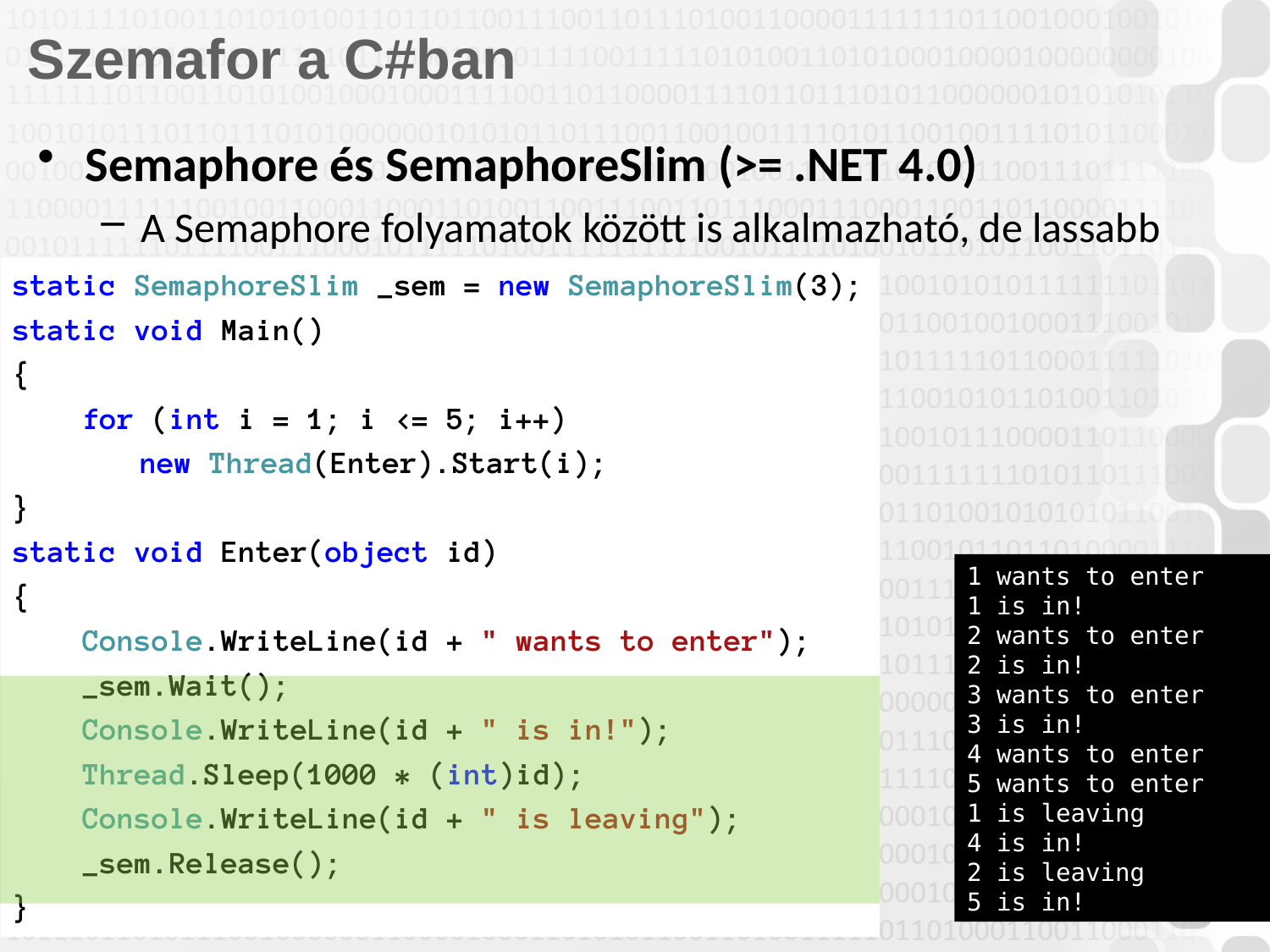

# Szemafor a C#ban
Semaphore és SemaphoreSlim (>= .NET 4.0)
A Semaphore folyamatok között is alkalmazható, de lassabb
static SemaphoreSlim _sem = new SemaphoreSlim(3);
static void Main()
{
    for (int i = 1; i <= 5; i++)
	new Thread(Enter).Start(i);
}
static void Enter(object id)
{
    Console.WriteLine(id + " wants to enter");
    _sem.Wait();
    Console.WriteLine(id + " is in!");
    Thread.Sleep(1000 * (int)id);
    Console.WriteLine(id + " is leaving");
    _sem.Release();
}
1 wants to enter
1 is in!
2 wants to enter
2 is in!
3 wants to enter
3 is in!
4 wants to enter
5 wants to enter
1 is leaving
4 is in!
2 is leaving
5 is in!